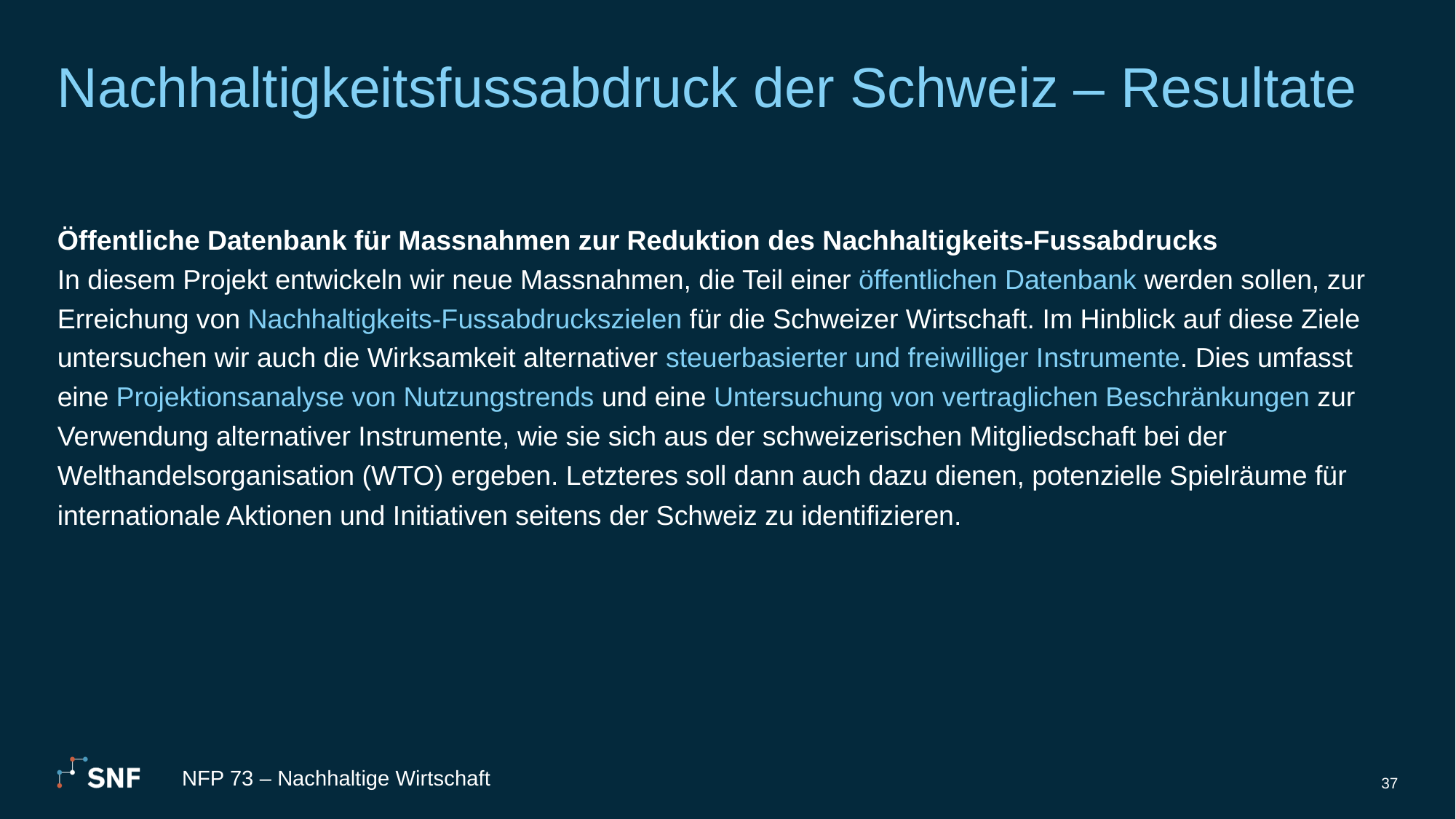

# Nachhaltigkeitsfussabdruck der Schweiz – Resultate
Öffentliche Datenbank für Massnahmen zur Reduktion des Nachhaltigkeits-Fussabdrucks
In diesem Projekt entwickeln wir neue Massnahmen, die Teil einer öffentlichen Datenbank werden sollen, zur Erreichung von Nachhaltigkeits-Fussabdruckszielen für die Schweizer Wirtschaft. Im Hinblick auf diese Ziele untersuchen wir auch die Wirksamkeit alternativer steuerbasierter und freiwilliger Instrumente. Dies umfasst eine Projektionsanalyse von Nutzungstrends und eine Untersuchung von vertraglichen Beschränkungen zur Verwendung alternativer Instrumente, wie sie sich aus der schweizerischen Mitgliedschaft bei der Welthandelsorganisation (WTO) ergeben. Letzteres soll dann auch dazu dienen, potenzielle Spielräume für internationale Aktionen und Initiativen seitens der Schweiz zu identifizieren.

NFP 73 – Nachhaltige Wirtschaft
37